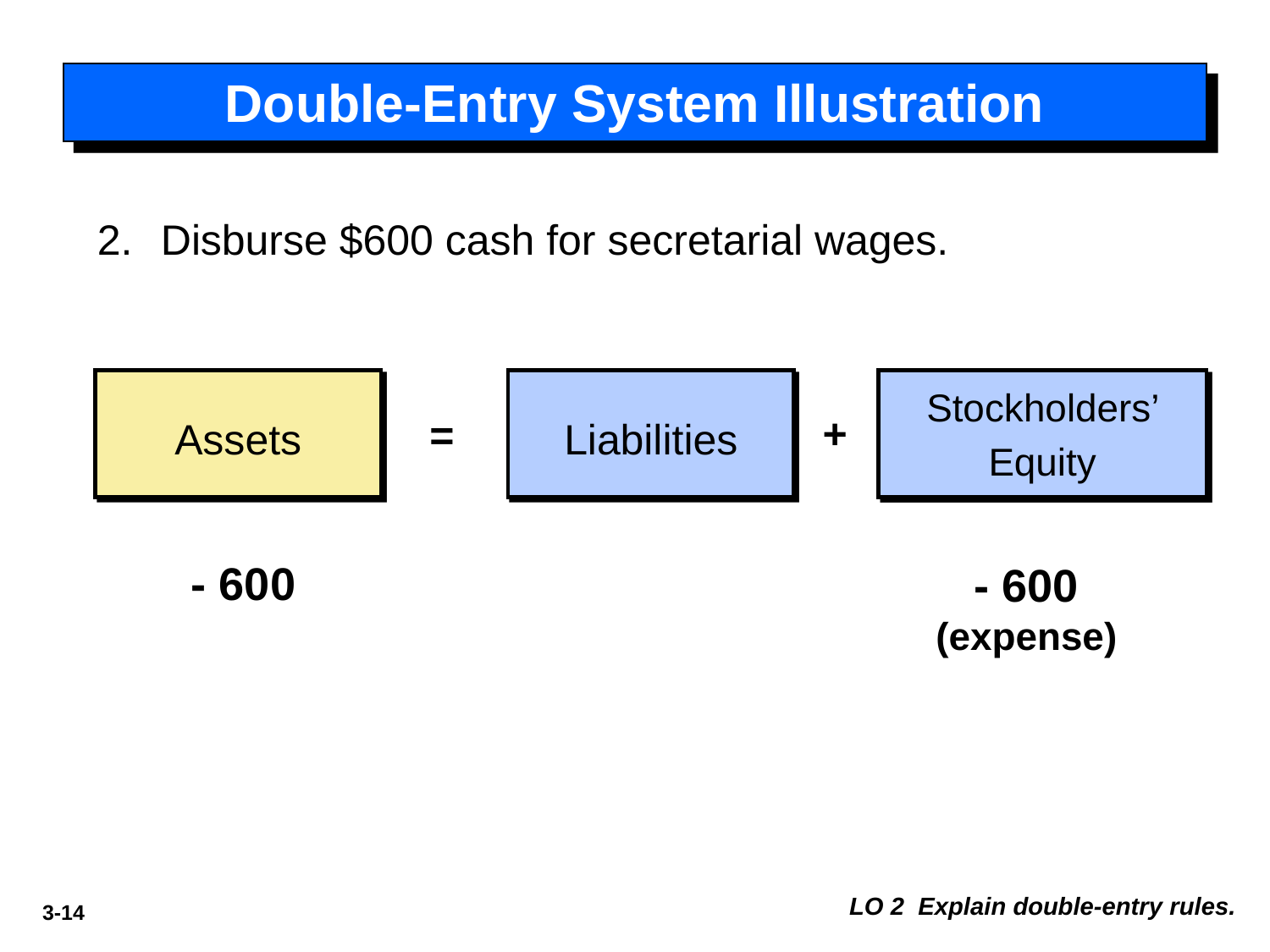

# Double-Entry System Illustration
2. 	Disburse $600 cash for secretarial wages.
Assets
Liabilities
Stockholders’ Equity
+
=

- 600
- 600 (expense)
LO 2  Explain double-entry rules.